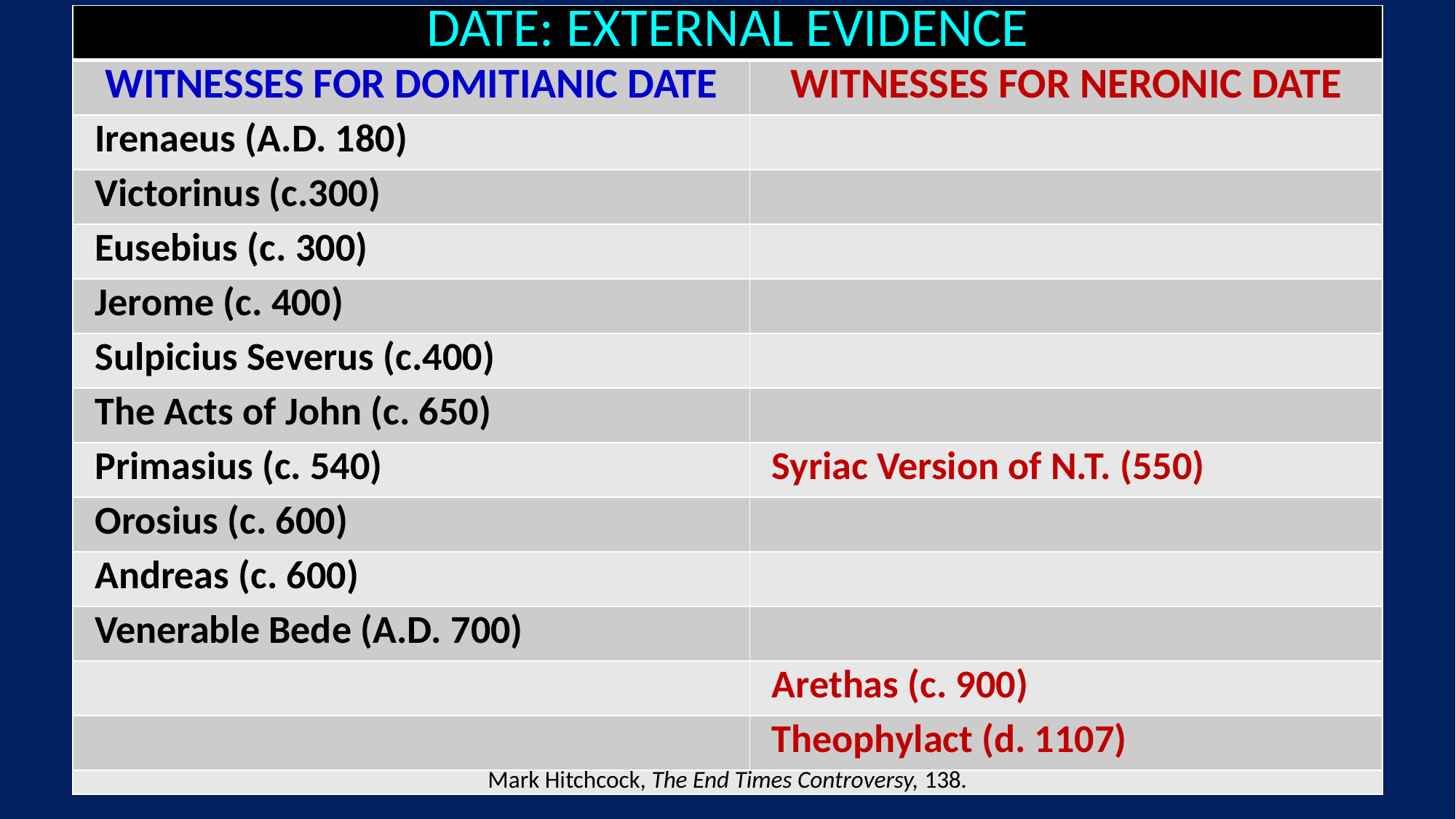

| DATE: EXTERNAL EVIDENCE |  |
| --- | --- |
| WITNESSES FOR DOMITIANIC DATE | WITNESSES FOR NERONIC DATE |
| Irenaeus (A.D. 180) |  |
| Victorinus (c.300) |  |
| Eusebius (c. 300) |  |
| Jerome (c. 400) |  |
| Sulpicius Severus (c.400) |  |
| The Acts of John (c. 650) |  |
| Primasius (c. 540) | Syriac Version of N.T. (550) |
| Orosius (c. 600) |  |
| Andreas (c. 600) |  |
| Venerable Bede (A.D. 700) |  |
|  | Arethas (c. 900) |
|  | Theophylact (d. 1107) |
| Mark Hitchcock, The End Times Controversy, 138. |  |